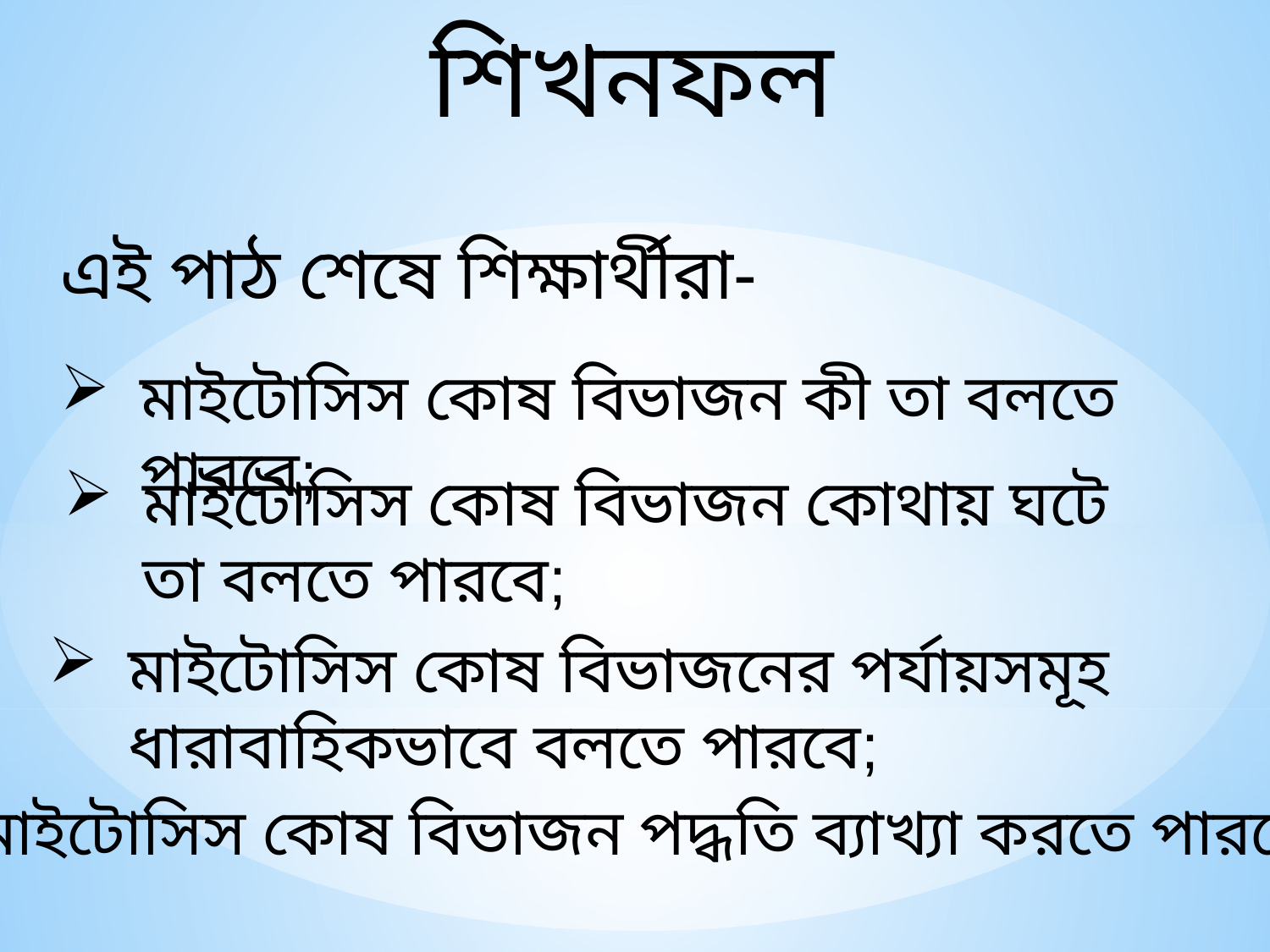

শিখনফল
এই পাঠ শেষে শিক্ষার্থীরা-

মাইটোসিস কোষ বিভাজন কী তা বলতে পারবে;
মাইটোসিস কোষ বিভাজন কোথায় ঘটে তা বলতে পারবে;
মাইটোসিস কোষ বিভাজনের পর্যায়সমূহ ধারাবাহিকভাবে বলতে পারবে;
মাইটোসিস কোষ বিভাজন পদ্ধতি ব্যাখ্যা করতে পারবে।